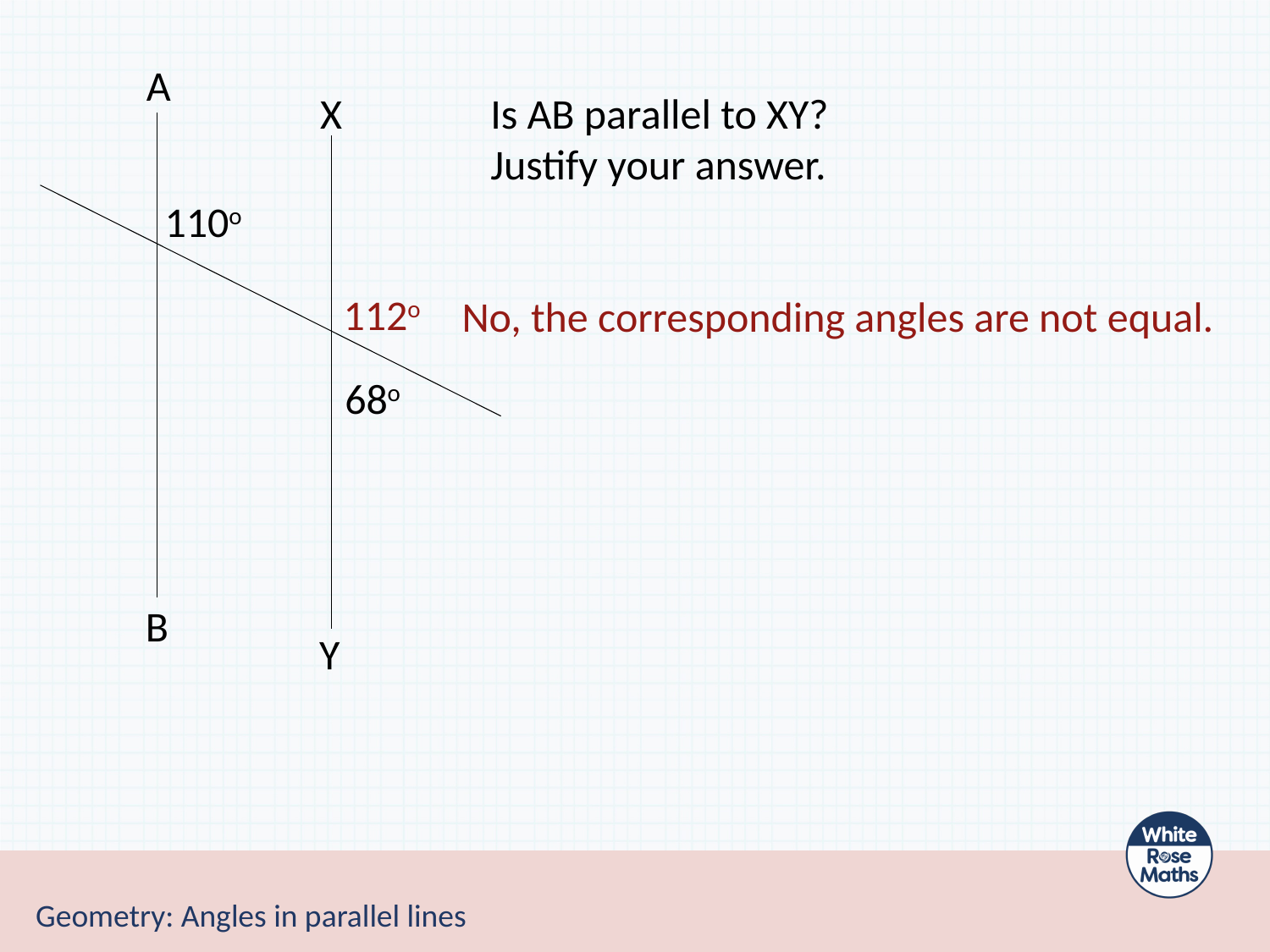

A
X
Is AB parallel to XY?
Justify your answer.
110o
112o
No, the corresponding angles are not equal.
68o
B
Y
Geometry: Angles in parallel lines